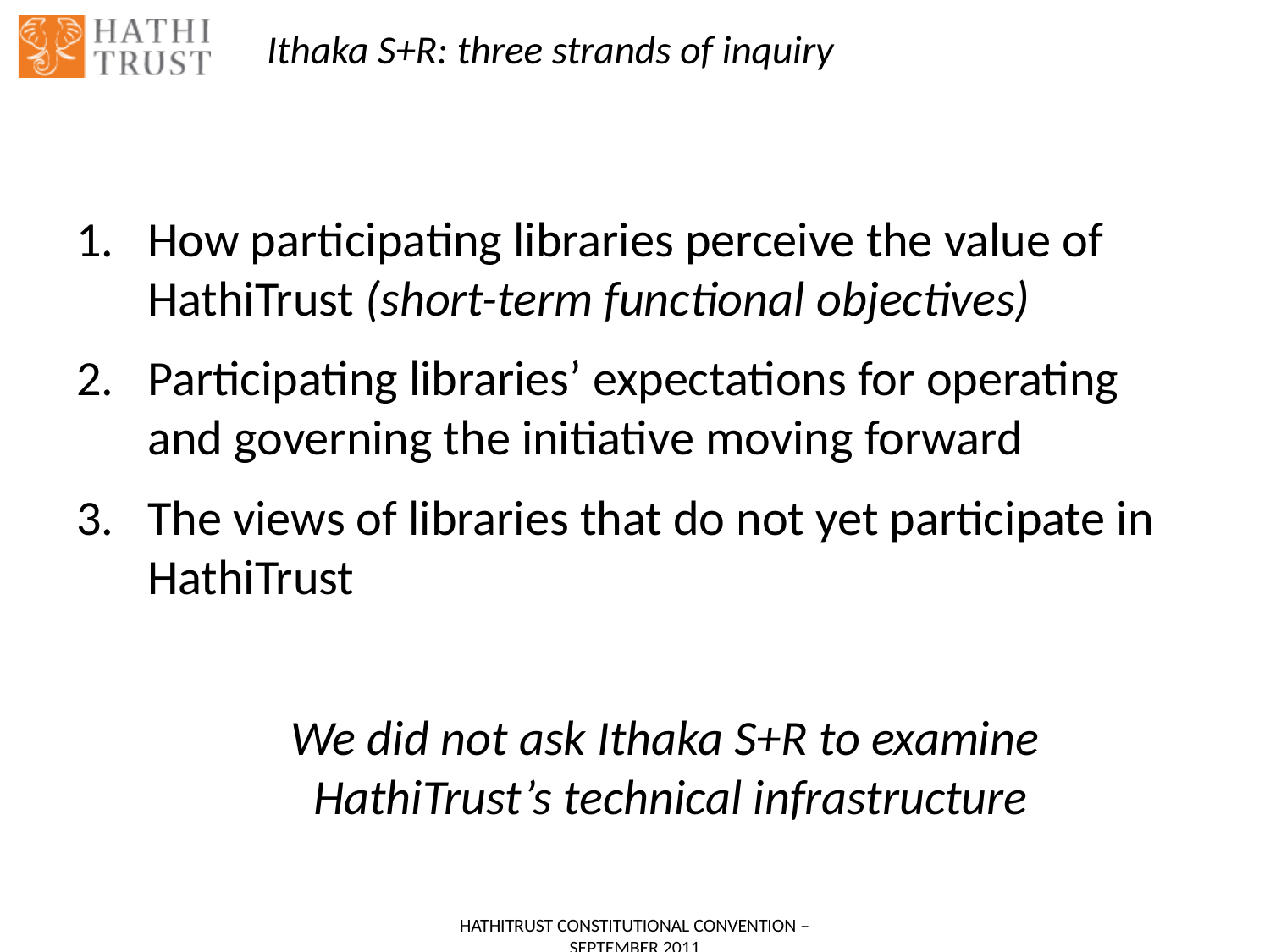

# Ithaka S+R: three strands of inquiry
How participating libraries perceive the value of HathiTrust (short-term functional objectives)
Participating libraries’ expectations for operating and governing the initiative moving forward
The views of libraries that do not yet participate in HathiTrust

	We did not ask Ithaka S+R to examine
HathiTrust’s technical infrastructure